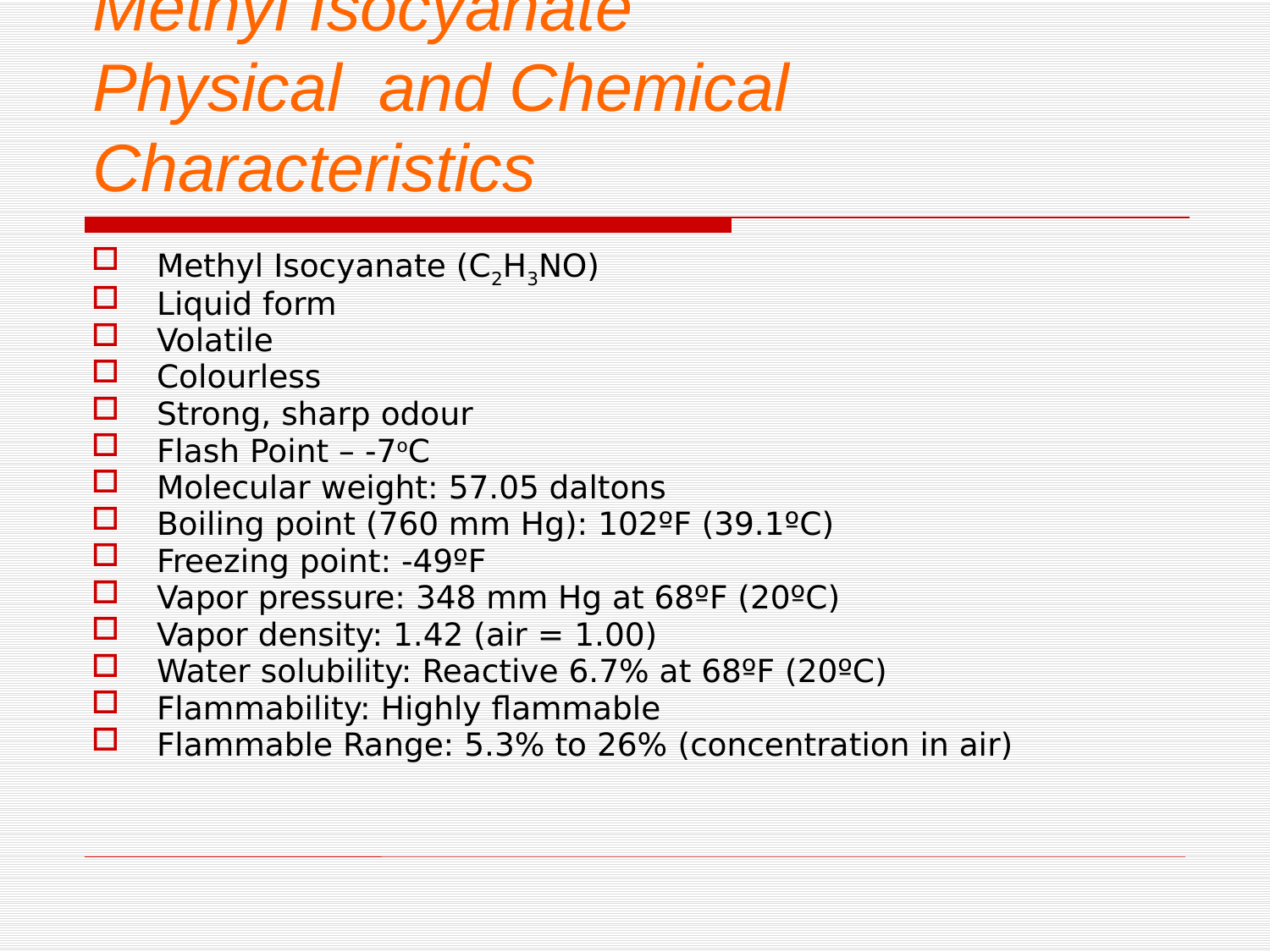

# Methyl Isocyanate Physical  and Chemical Characteristics
Methyl Isocyanate (C2H3NO)
Liquid form
Volatile
Colourless
Strong, sharp odour
Flash Point – -7oC
Molecular weight: 57.05 daltons
Boiling point (760 mm Hg): 102ºF (39.1ºC)
Freezing point: -49ºF
Vapor pressure: 348 mm Hg at 68ºF (20ºC)
Vapor density: 1.42 (air = 1.00)
Water solubility: Reactive 6.7% at 68ºF (20ºC)
Flammability: Highly flammable
Flammable Range: 5.3% to 26% (concentration in air)